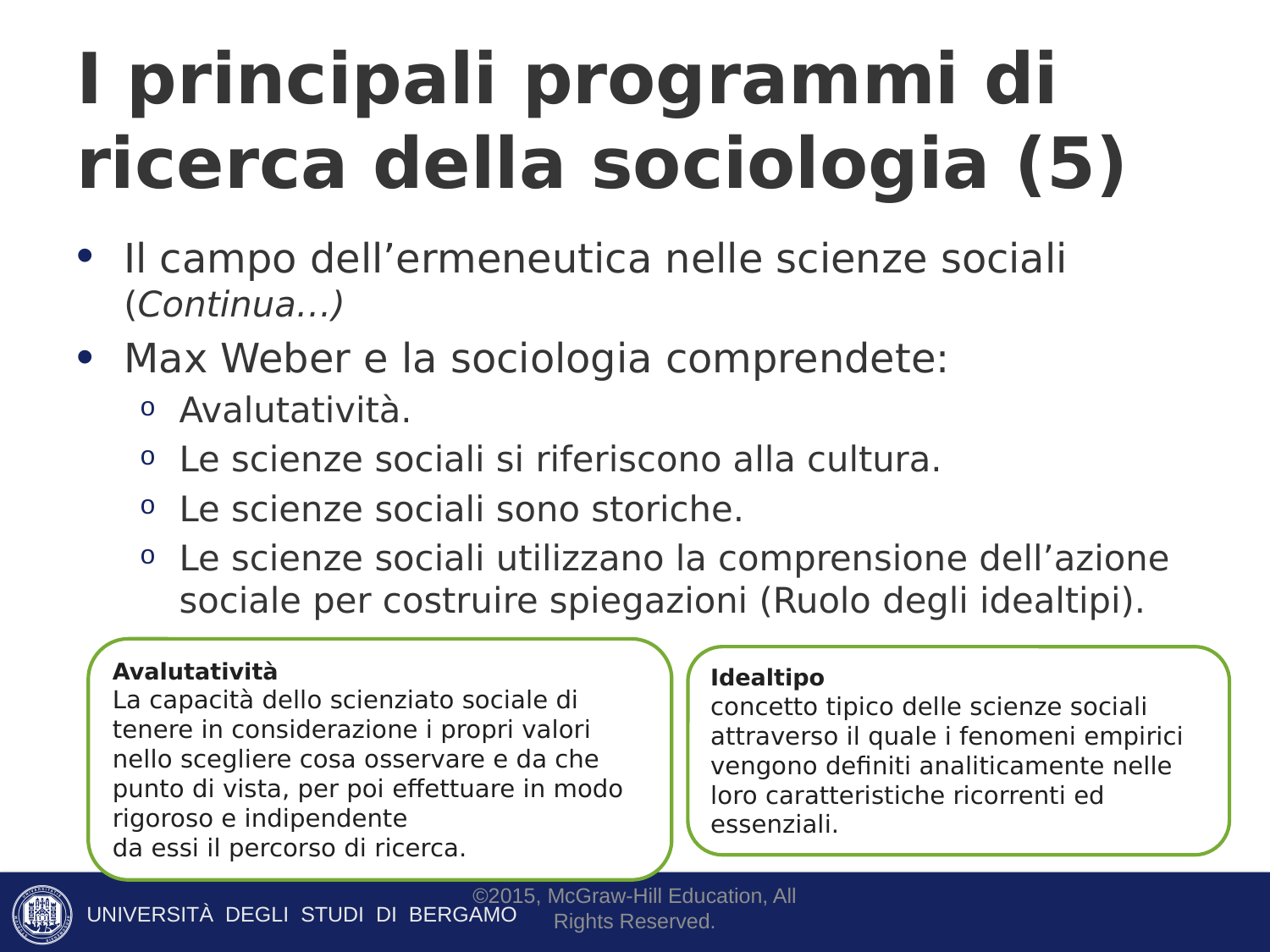

# I principali programmi di ricerca della sociologia (5)
Il campo dell’ermeneutica nelle scienze sociali (Continua…)
Max Weber e la sociologia comprendete:
Avalutatività.
Le scienze sociali si riferiscono alla cultura.
Le scienze sociali sono storiche.
Le scienze sociali utilizzano la comprensione dell’azione sociale per costruire spiegazioni (Ruolo degli idealtipi).

Avalutatività
La capacità dello scienziato sociale di tenere in considerazione i propri valori nello scegliere cosa osservare e da che punto di vista, per poi effettuare in modo rigoroso e indipendente
da essi il percorso di ricerca.
Idealtipo
concetto tipico delle scienze sociali attraverso il quale i fenomeni empirici vengono definiti analiticamente nelle loro caratteristiche ricorrenti ed essenziali.
©2015, McGraw-Hill Education, All Rights Reserved.
15